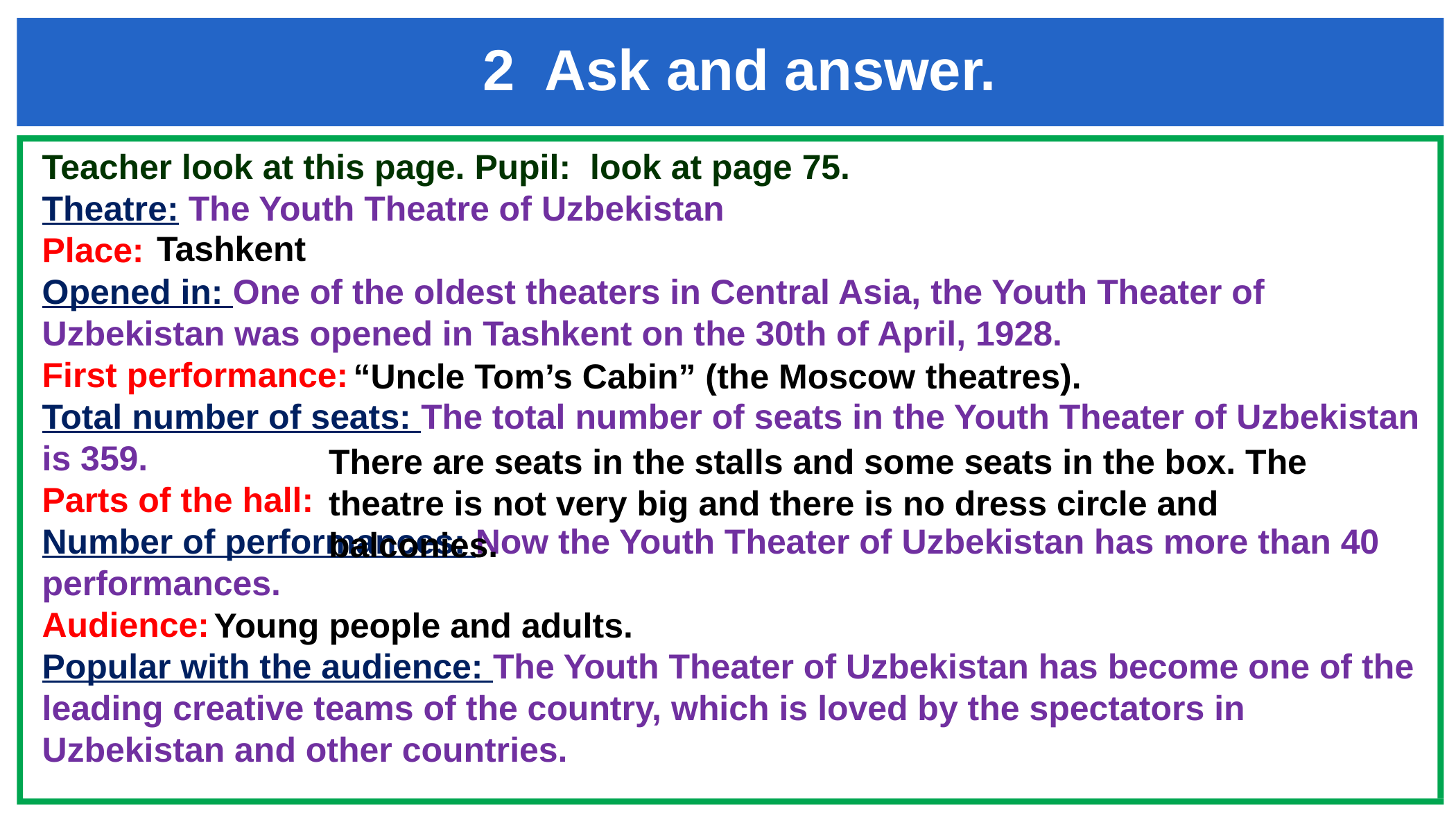

# 2  Ask and answer.
Teacher look at this page. Pupil:  look at page 75.
Theatre: The Youth Theatre of Uzbekistan
Place:
Opened in: One of the oldest theaters in Central Asia, the Youth Theater of Uzbekistan was opened in Tashkent on the 30th of April, 1928.
First performance:
Total number of seats: The total number of seats in the Youth Theater of Uzbekistan is 359.
Parts of the hall:
Number of performances: Now the Youth Theater of Uzbekistan has more than 40 performances.
Audience:
Popular with the audience: The Youth Theater of Uzbekistan has become one of the leading creative teams of the country, which is loved by the spectators in Uzbekistan and other countries.
Tashkent
“Uncle Tom’s Cabin” (the Moscow theatres).
There are seats in the stalls and some seats in the box. The theatre is not very big and there is no dress circle and balconies.
Young people and adults.